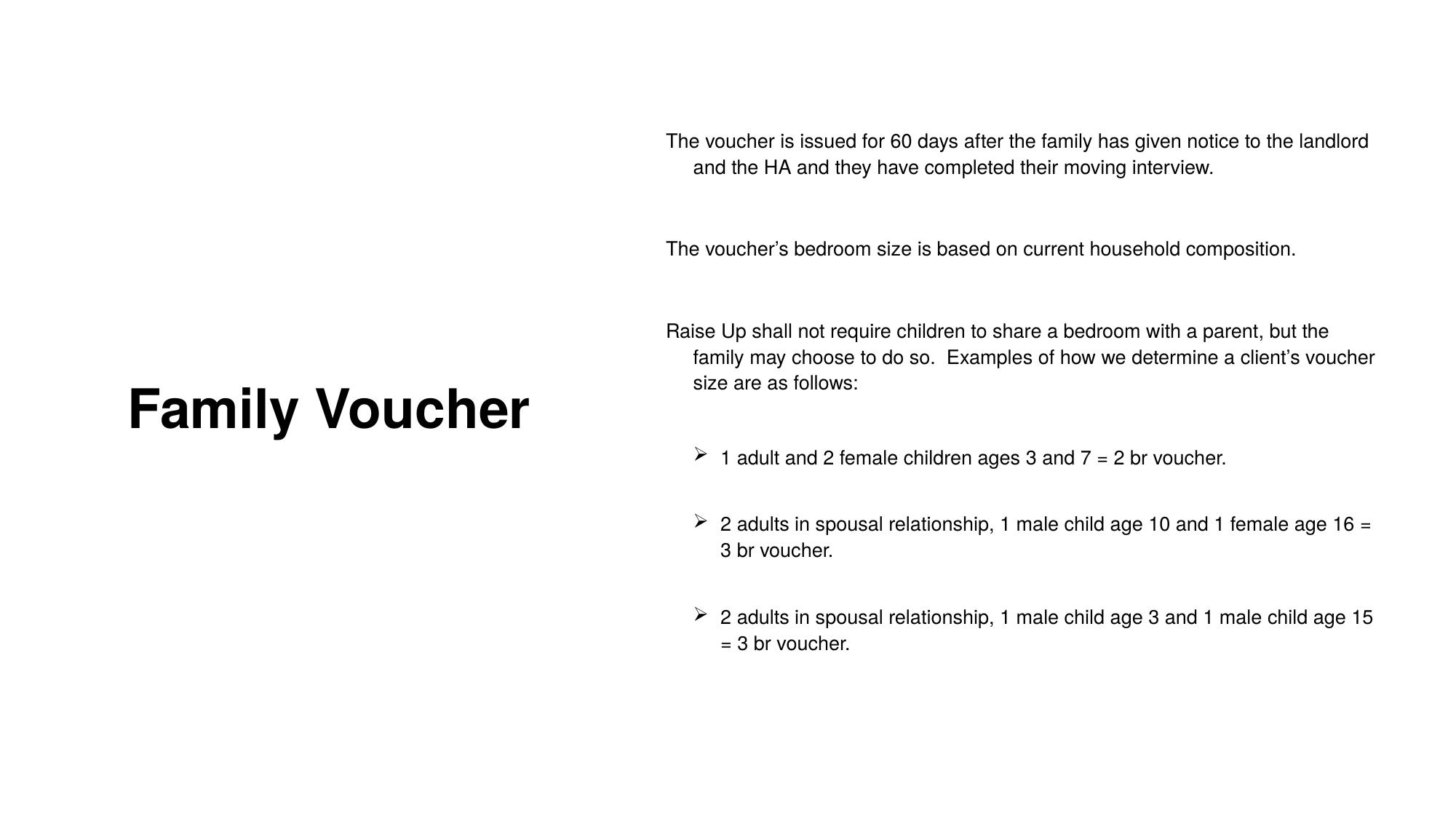

# Family Voucher
The voucher is issued for 60 days after the family has given notice to the landlord and the HA and they have completed their moving interview.

The voucher’s bedroom size is based on current household composition.

Raise Up shall not require children to share a bedroom with a parent, but the family may choose to do so.  Examples of how we determine a client’s voucher size are as follows:

1 adult and 2 female children ages 3 and 7 = 2 br voucher.

2 adults in spousal relationship, 1 male child age 10 and 1 female age 16 = 3 br voucher.

2 adults in spousal relationship, 1 male child age 3 and 1 male child age 15 = 3 br voucher.